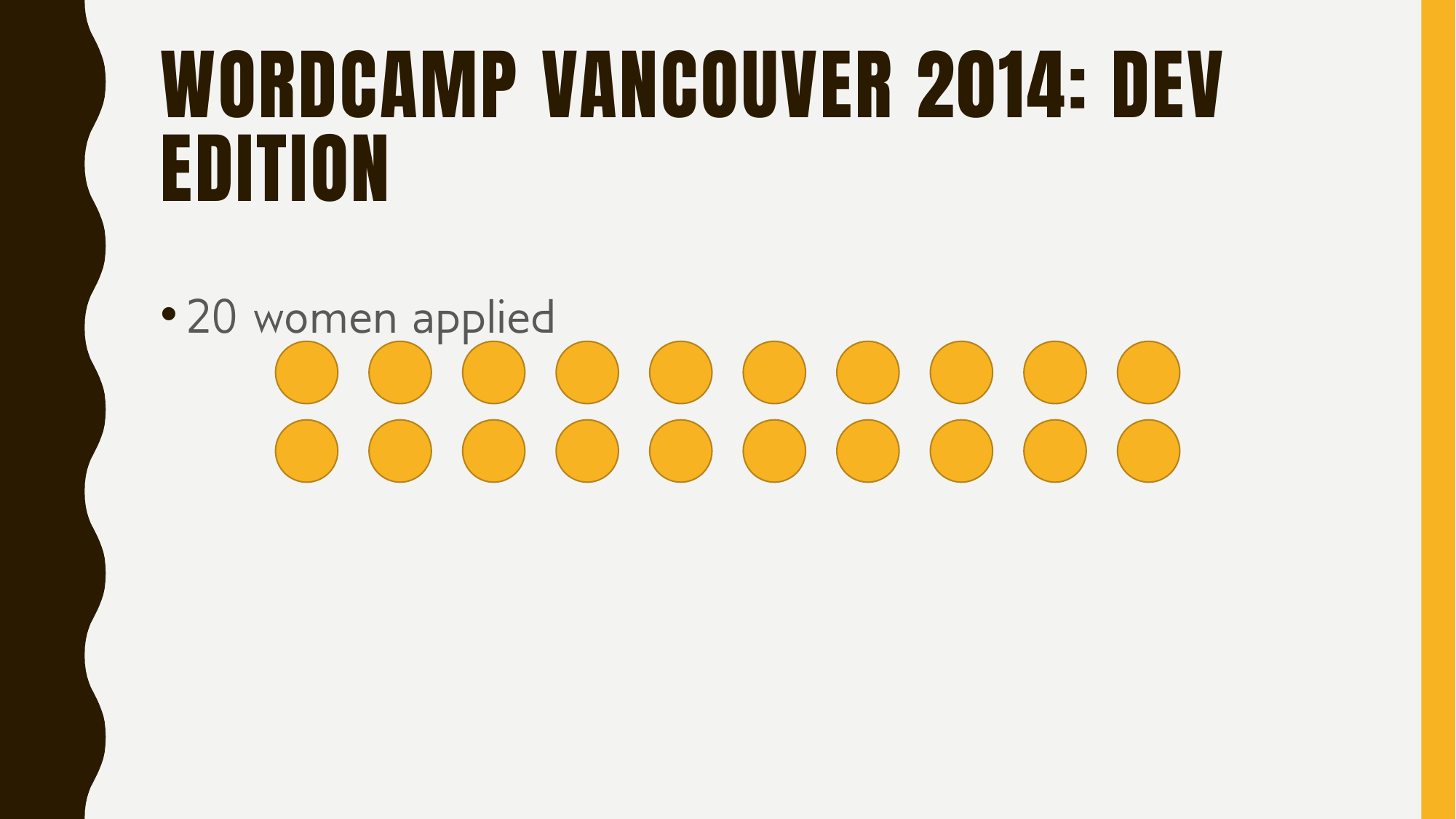

# WordCamp Vancouver 2014: Dev Edition
20 women applied